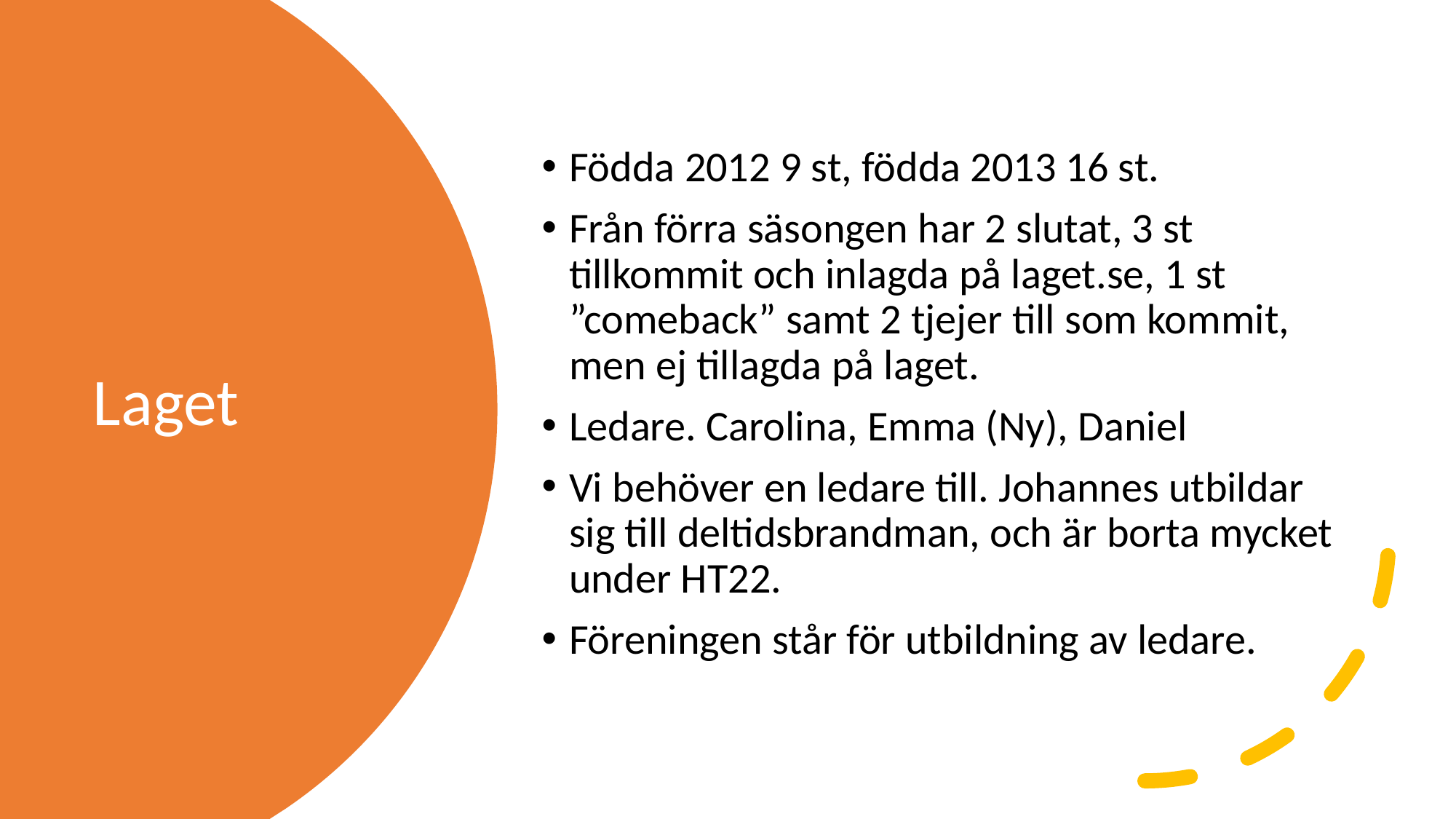

Födda 2012 9 st, födda 2013 16 st.
Från förra säsongen har 2 slutat, 3 st tillkommit och inlagda på laget.se, 1 st ”comeback” samt 2 tjejer till som kommit, men ej tillagda på laget.
Ledare. Carolina, Emma (Ny), Daniel
Vi behöver en ledare till. Johannes utbildar sig till deltidsbrandman, och är borta mycket under HT22.
Föreningen står för utbildning av ledare.
# Laget